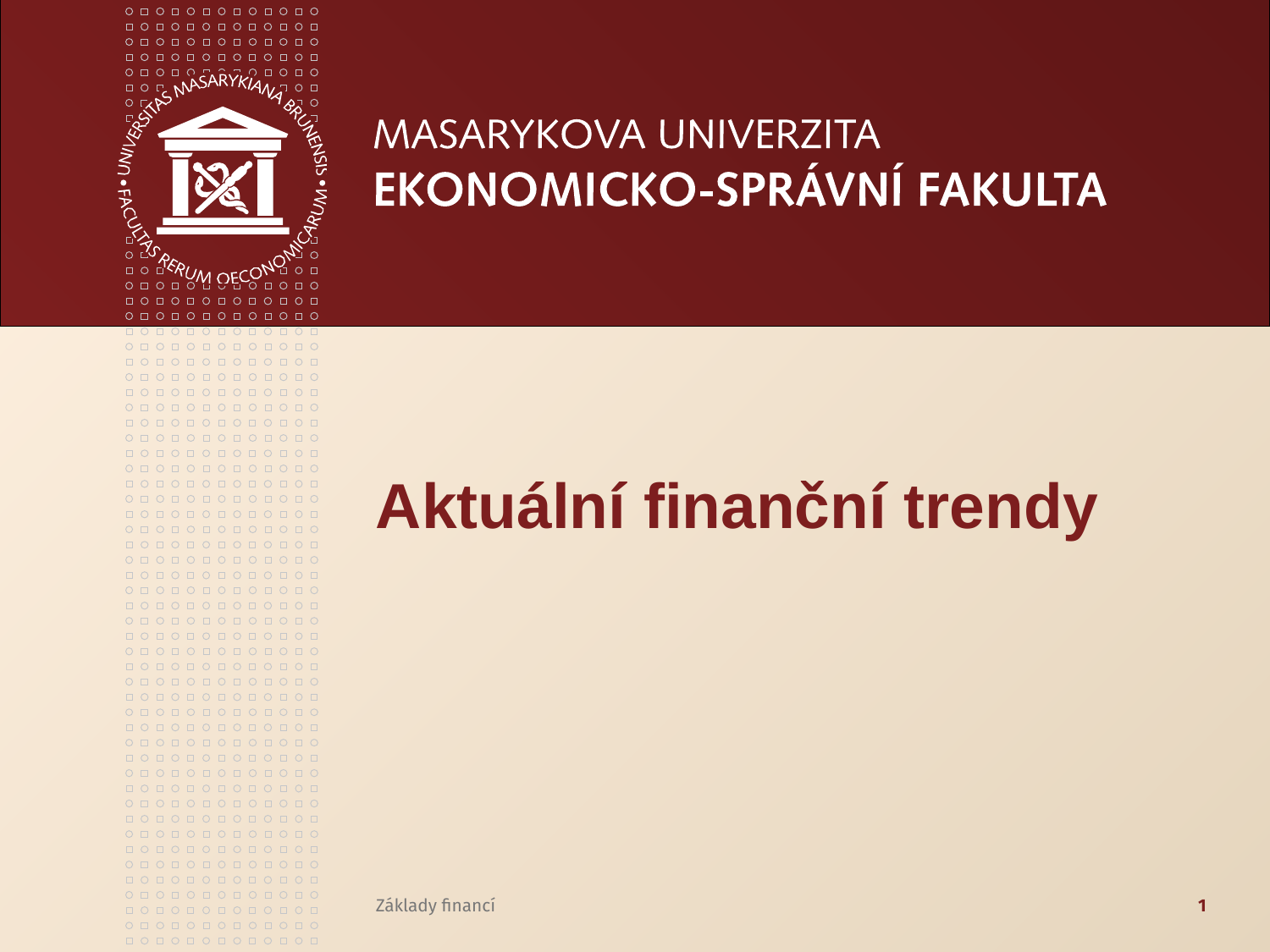

# Aktuální finanční trendy
Základy financí
1